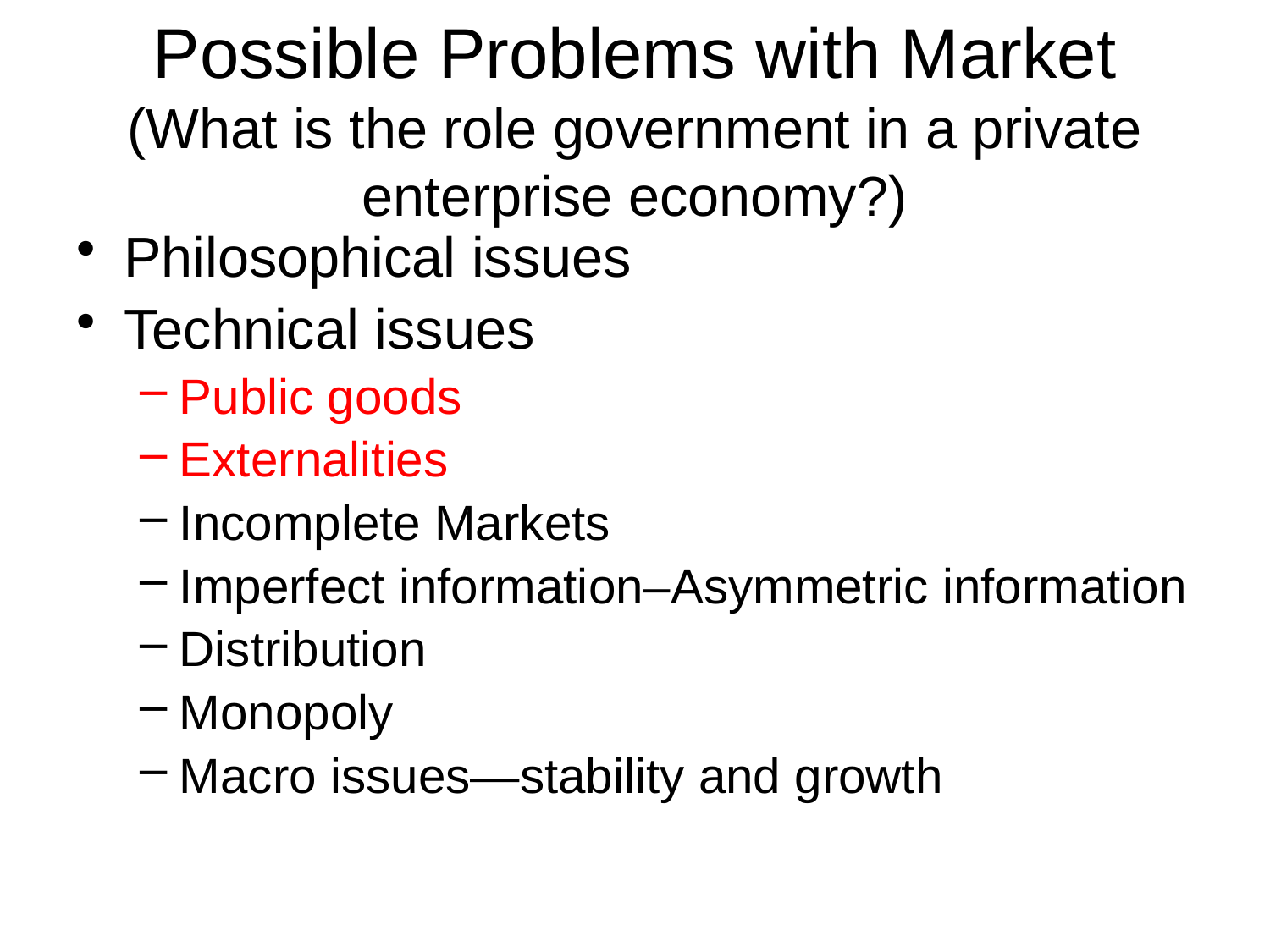

# Possible Problems with Market (What is the role government in a private enterprise economy?)
Philosophical issues
Technical issues
Public goods
Externalities
Incomplete Markets
Imperfect information–Asymmetric information
Distribution
Monopoly
Macro issues—stability and growth